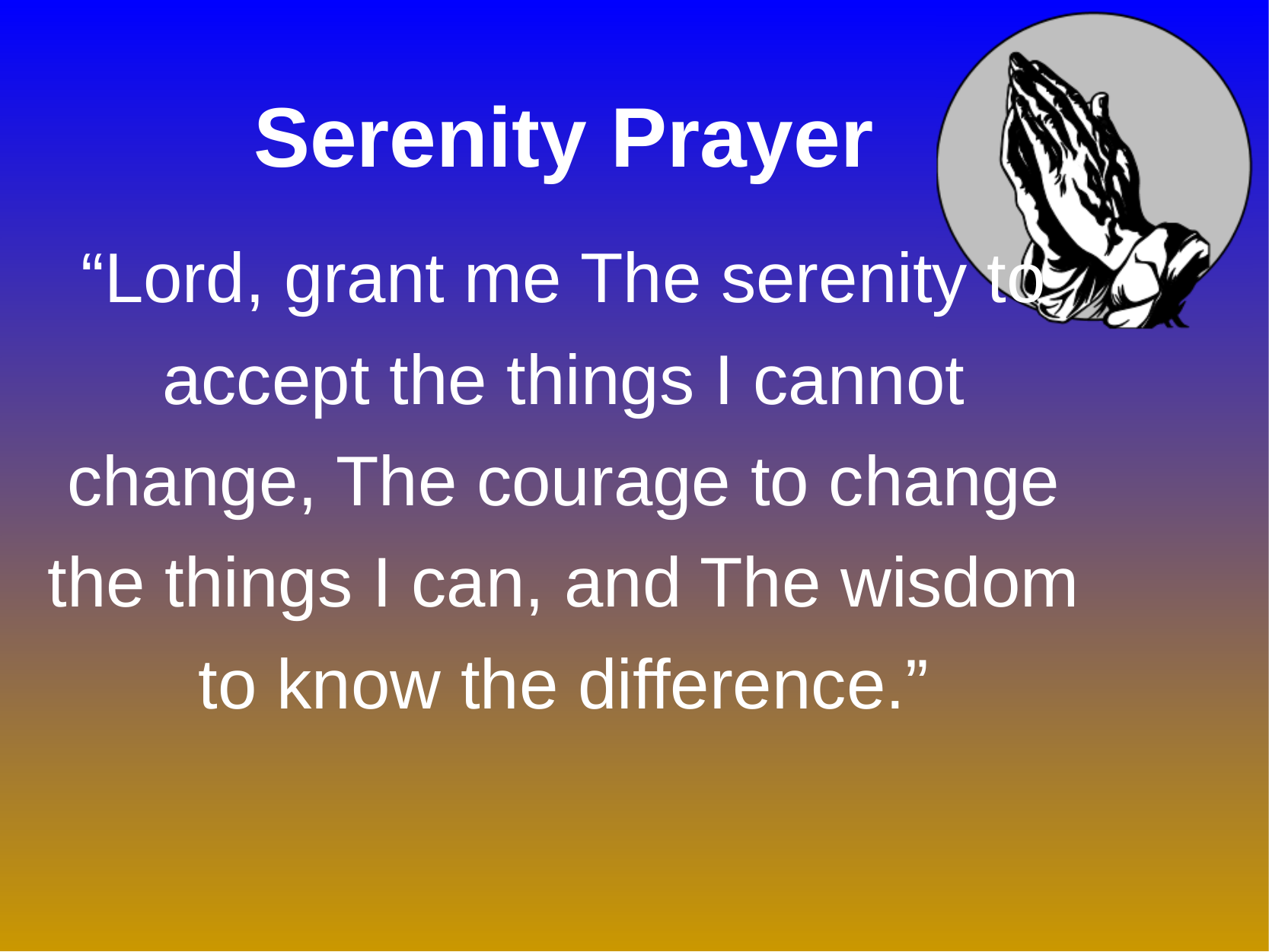

Serenity Prayer
“Lord, grant me The serenity to accept the things I cannot change, The courage to change the things I can, and The wisdom to know the difference.”